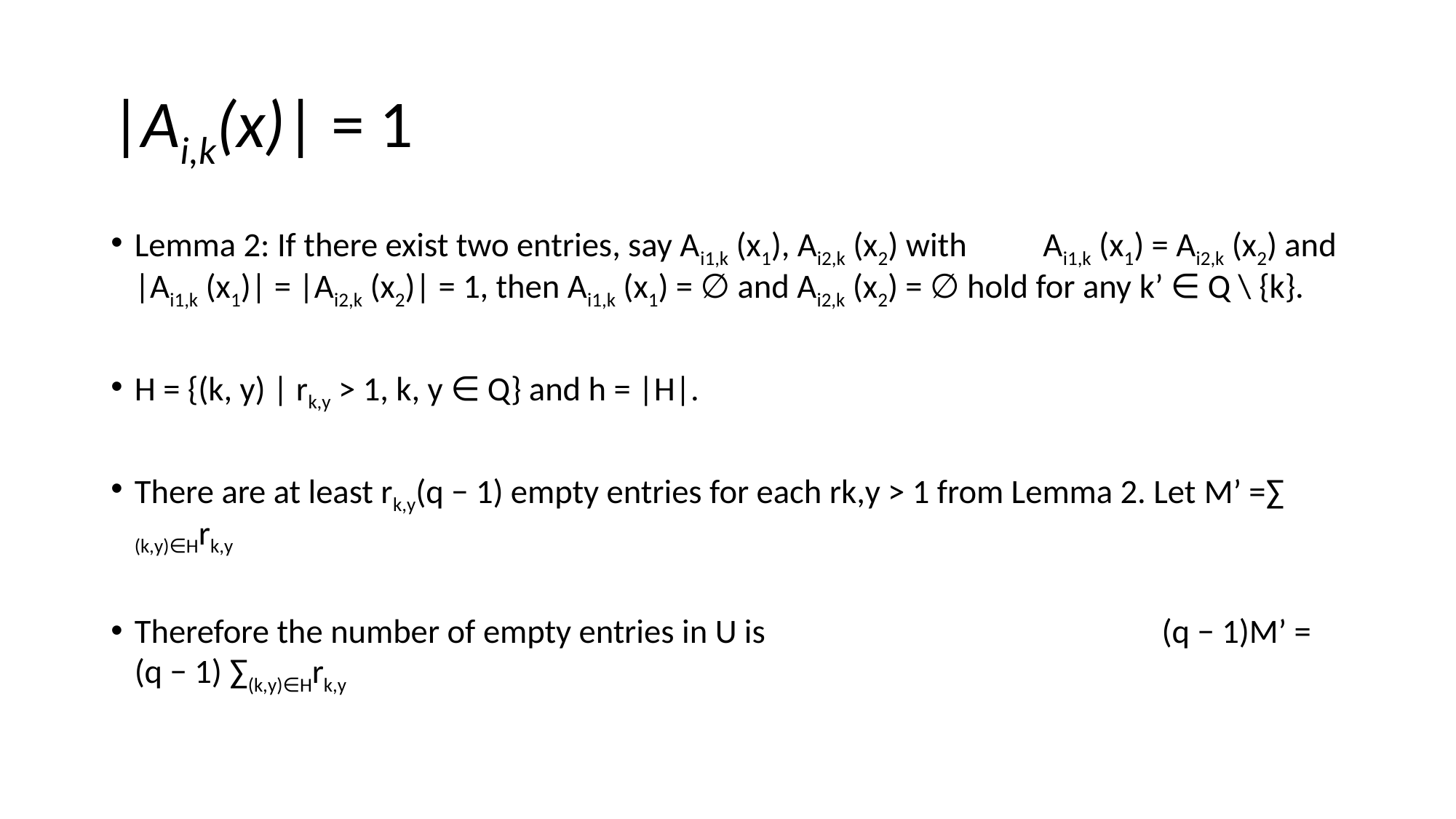

# |Ai,k(x)| = 1
Lemma 2: If there exist two entries, say Ai1,k (x1), Ai2,k (x2) with          Ai1,k (x1) = Ai2,k (x2) and |Ai1,k (x1)| = |Ai2,k (x2)| = 1, then Ai1,k (x1) = ∅ and Ai2,k (x2) = ∅ hold for any k’ ∈ Q \ {k}.

H = {(k, y) | rk,y > 1, k, y ∈ Q} and h = |H|.

There are at least rk,y(q − 1) empty entries for each rk,y > 1 from Lemma 2. Let M’ =∑ (k,y)∈Hrk,y

Therefore the number of empty entries in U is                                                    (q − 1)M’ = (q − 1) ∑(k,y)∈Hrk,y